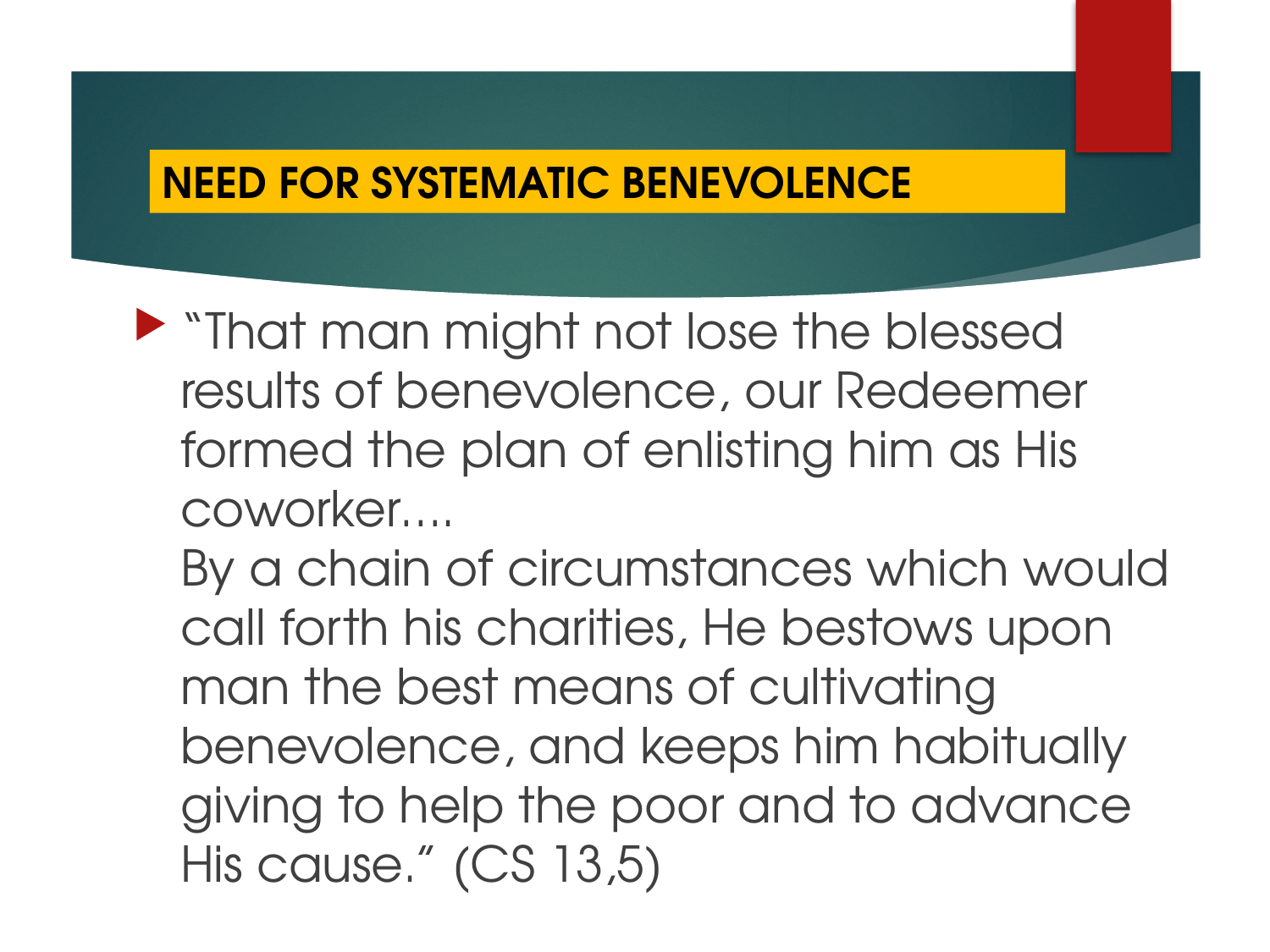

NEED FOR SYSTEMATIC BENEVOLENCE
“That man might not lose the blessed results of benevolence, our Redeemer formed the plan of enlisting him as His coworker….
By a chain of circumstances which would
call forth his charities, He bestows upon man the best means of cultivating benevolence, and keeps him habitually giving to help the poor and to advance His cause.” (CS 13,5)